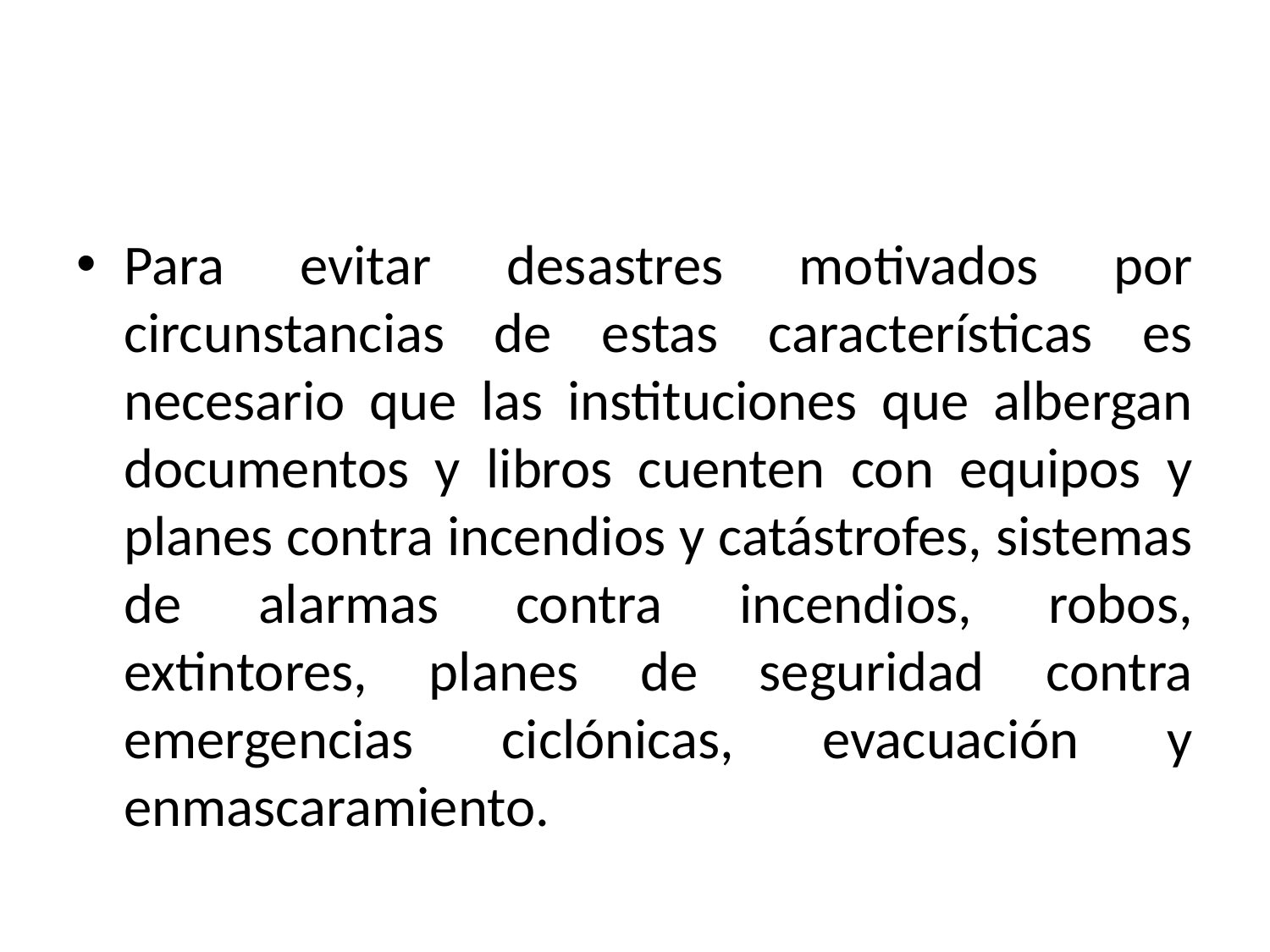

Para evitar desastres motivados por circunstancias de estas características es necesario que las instituciones que albergan documentos y libros cuenten con equipos y planes contra incendios y catástrofes, sistemas de alarmas contra incendios, robos, extintores, planes de seguridad contra emergencias ciclónicas, evacuación y enmascaramiento.